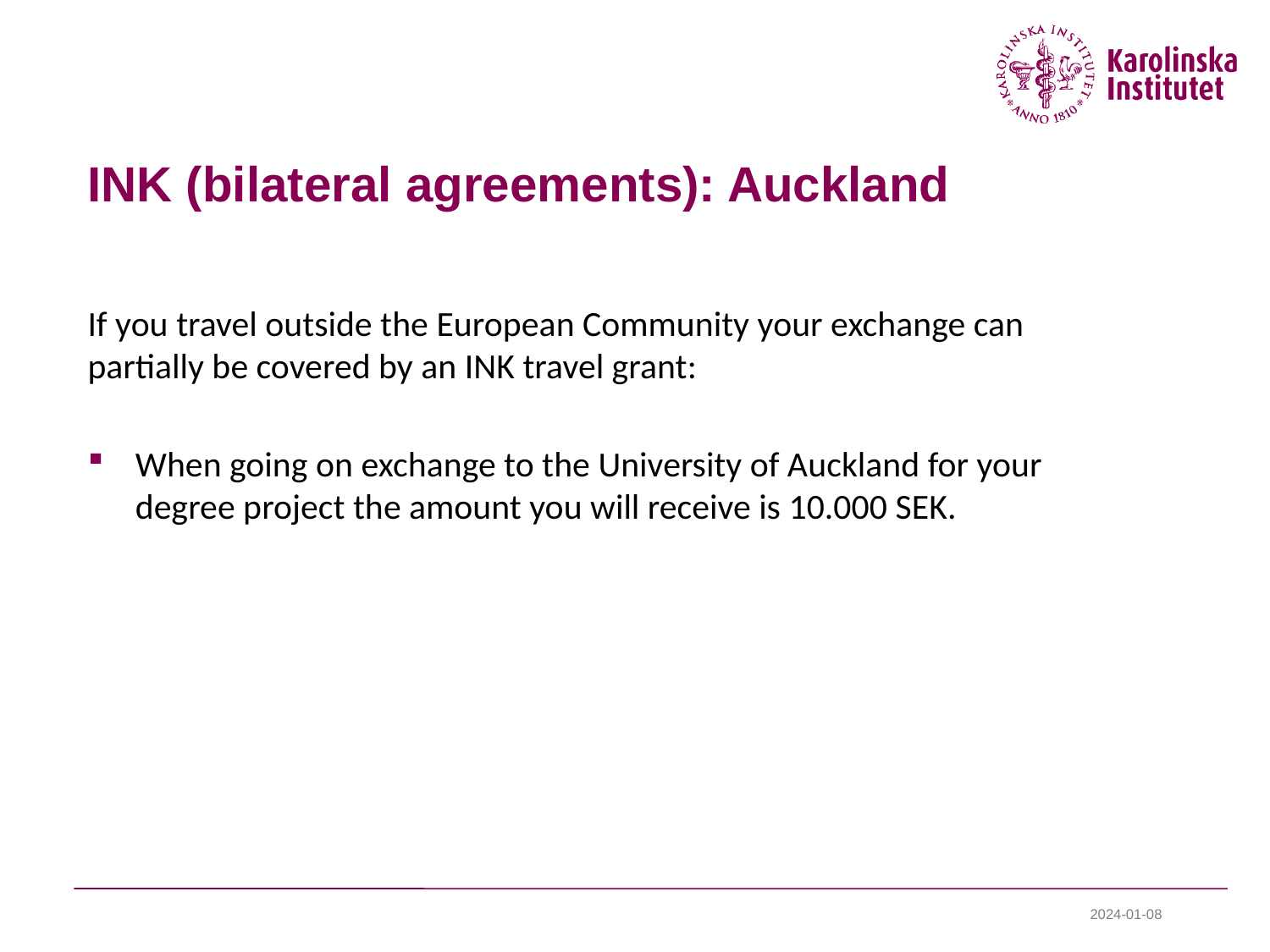

# INK (bilateral agreements): Auckland
If you travel outside the European Community your exchange can partially be covered by an INK travel grant:

When going on exchange to the University of Auckland for your degree project the amount you will receive is 10.000 SEK.

2024-01-08